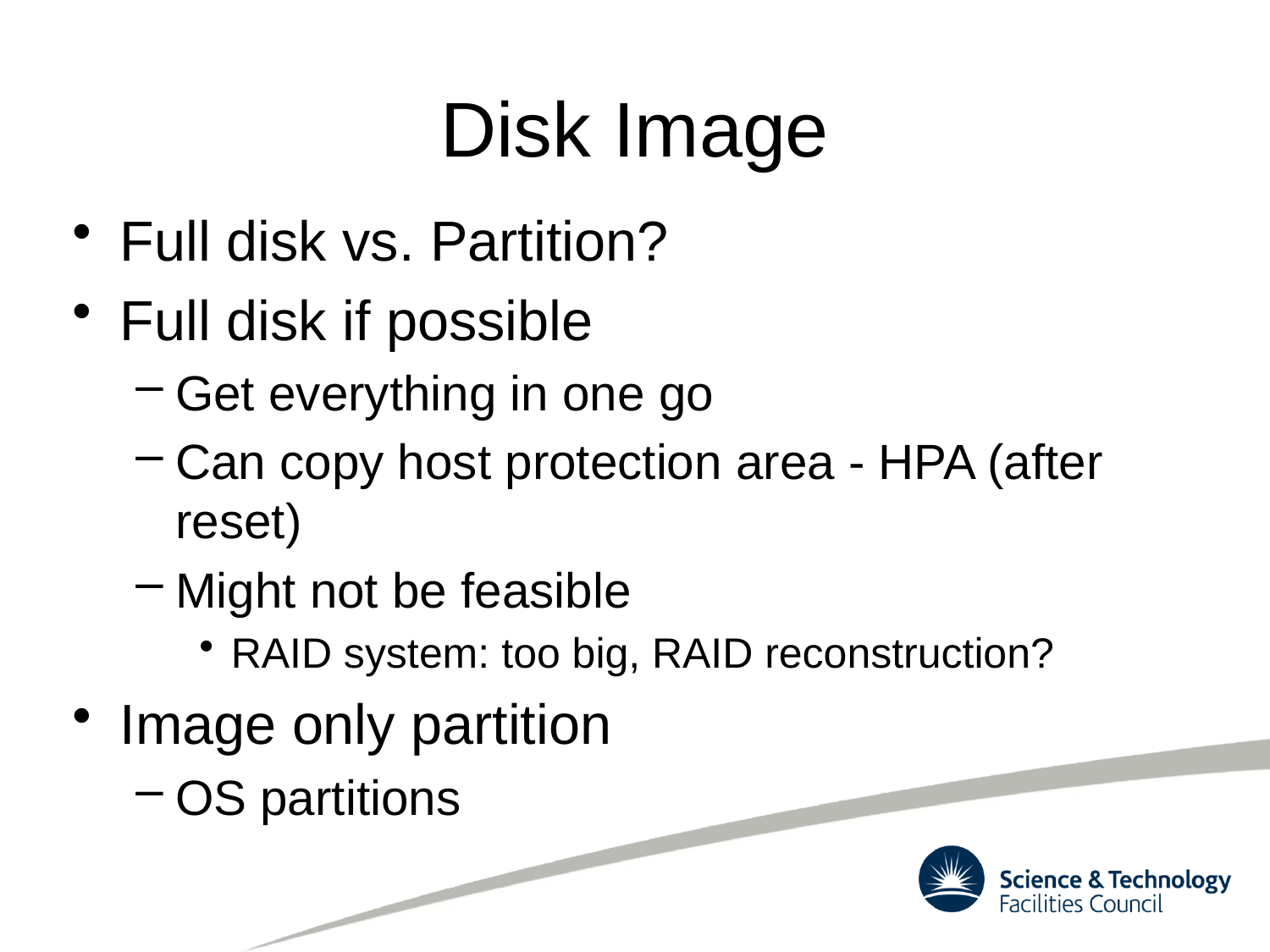

# Disk Image
Full disk vs. Partition?
Full disk if possible
Get everything in one go
Can copy host protection area - HPA (after reset)
Might not be feasible
RAID system: too big, RAID reconstruction?
Image only partition
OS partitions